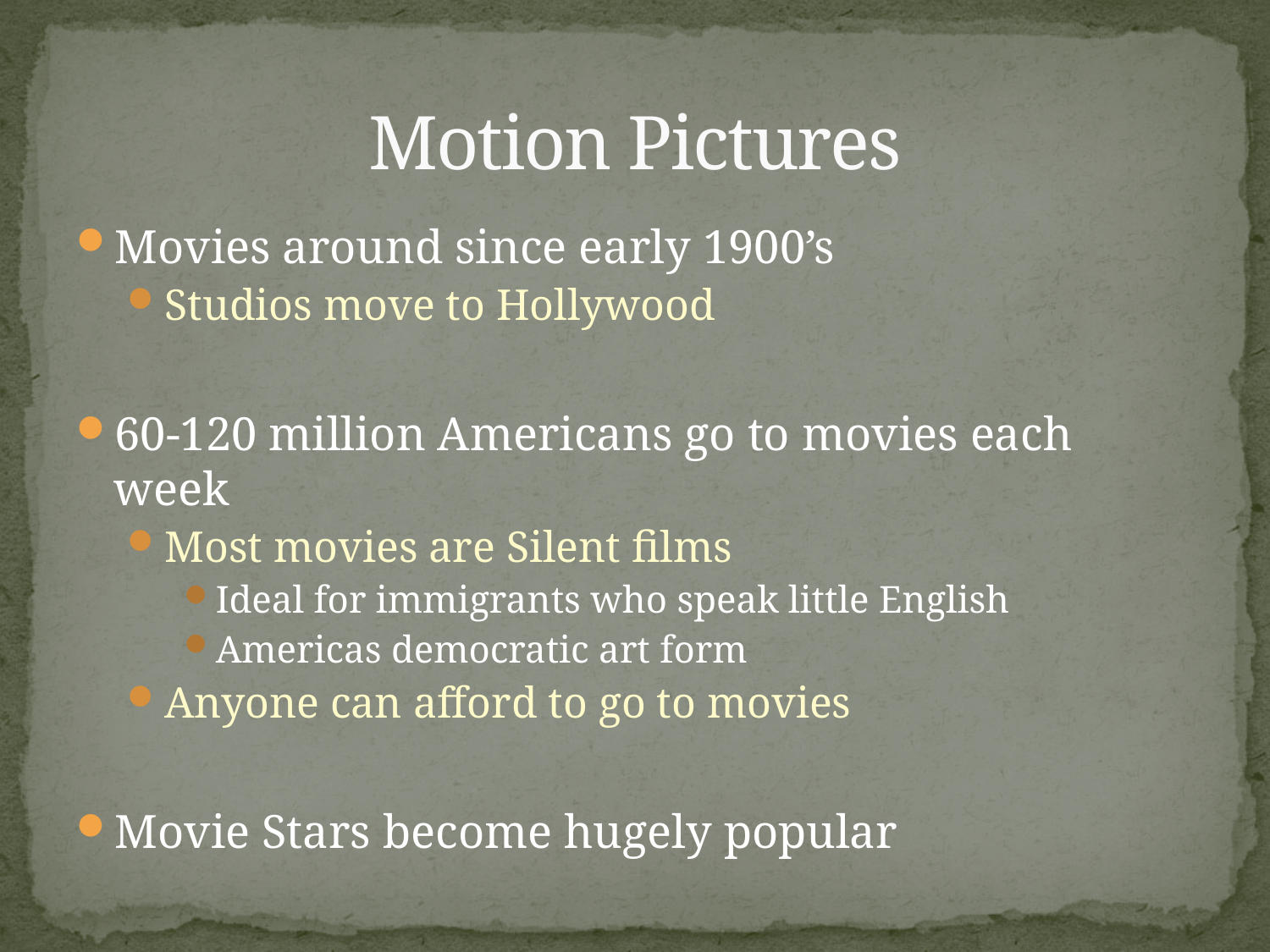

# Motion Pictures
Movies around since early 1900’s
Studios move to Hollywood

60-120 million Americans go to movies each week
Most movies are Silent films
Ideal for immigrants who speak little English
Americas democratic art form
Anyone can afford to go to movies

Movie Stars become hugely popular